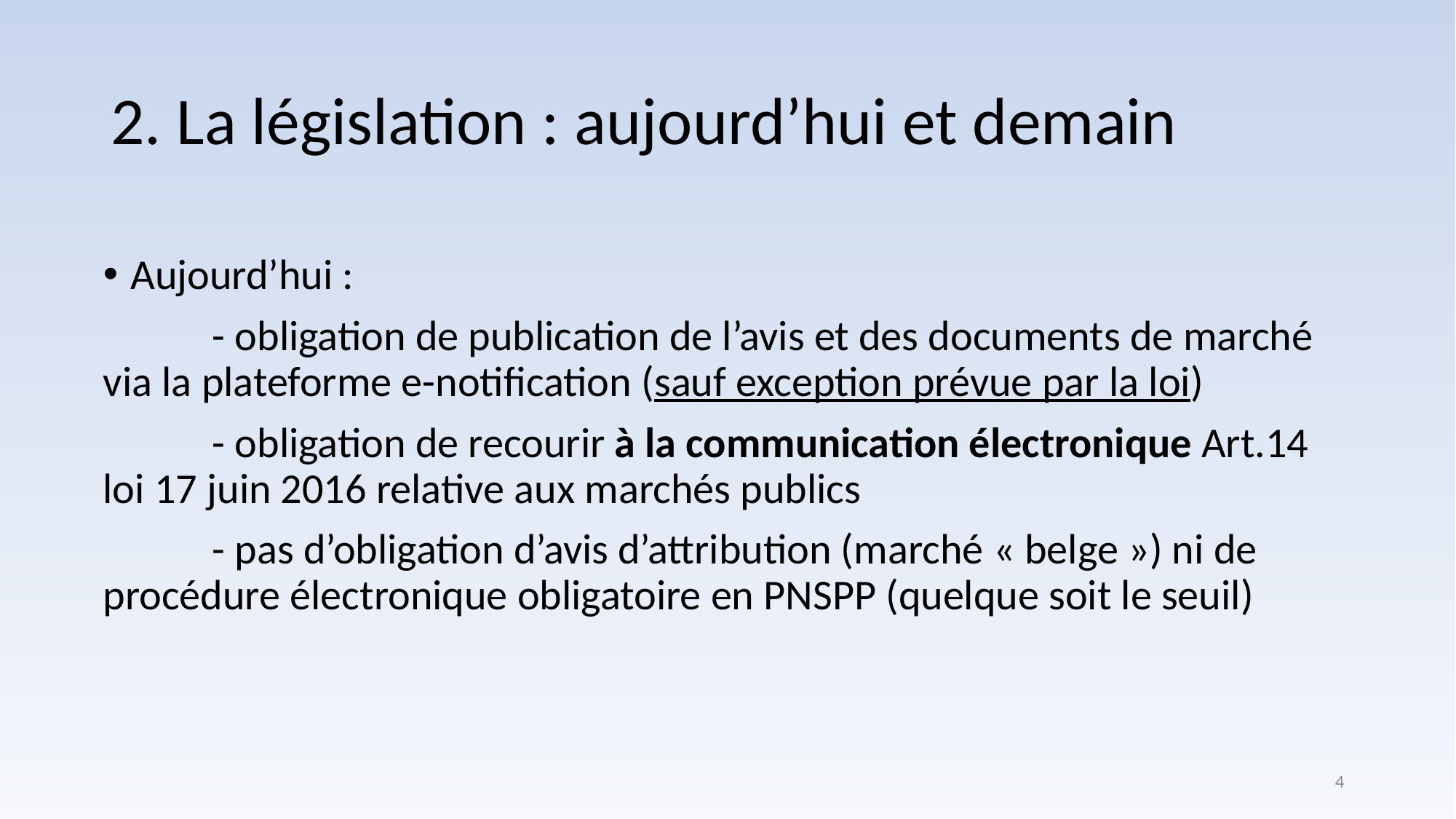

# 2. La législation : aujourd’hui et demain
Aujourd’hui :
	- obligation de publication de l’avis et des documents de marché  via la plateforme e-notification (sauf exception prévue par la loi)
	- obligation de recourir à la communication électronique Art.14 loi 17 juin 2016 relative aux marchés publics
	- pas d’obligation d’avis d’attribution (marché « belge ») ni de procédure électronique obligatoire en PNSPP (quelque soit le seuil)

4